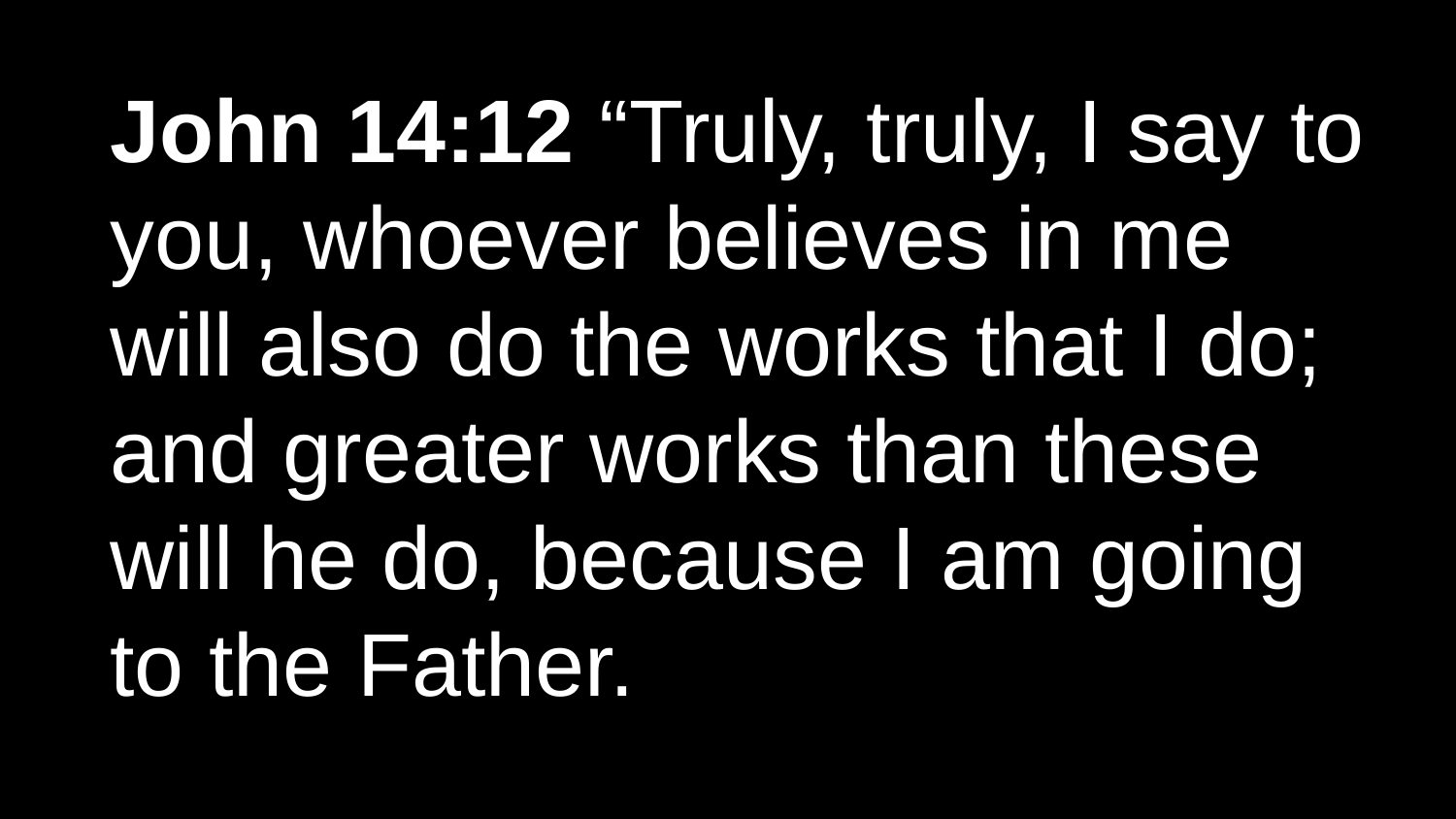

John 14:12 “Truly, truly, I say to you, whoever believes in me will also do the works that I do; and greater works than these will he do, because I am going to the Father.

2 Corinthians 4:18 So we fix our eyes not on what is seen, but on what is unseen, since what is seen is temporary, but what is unseen is eternal.